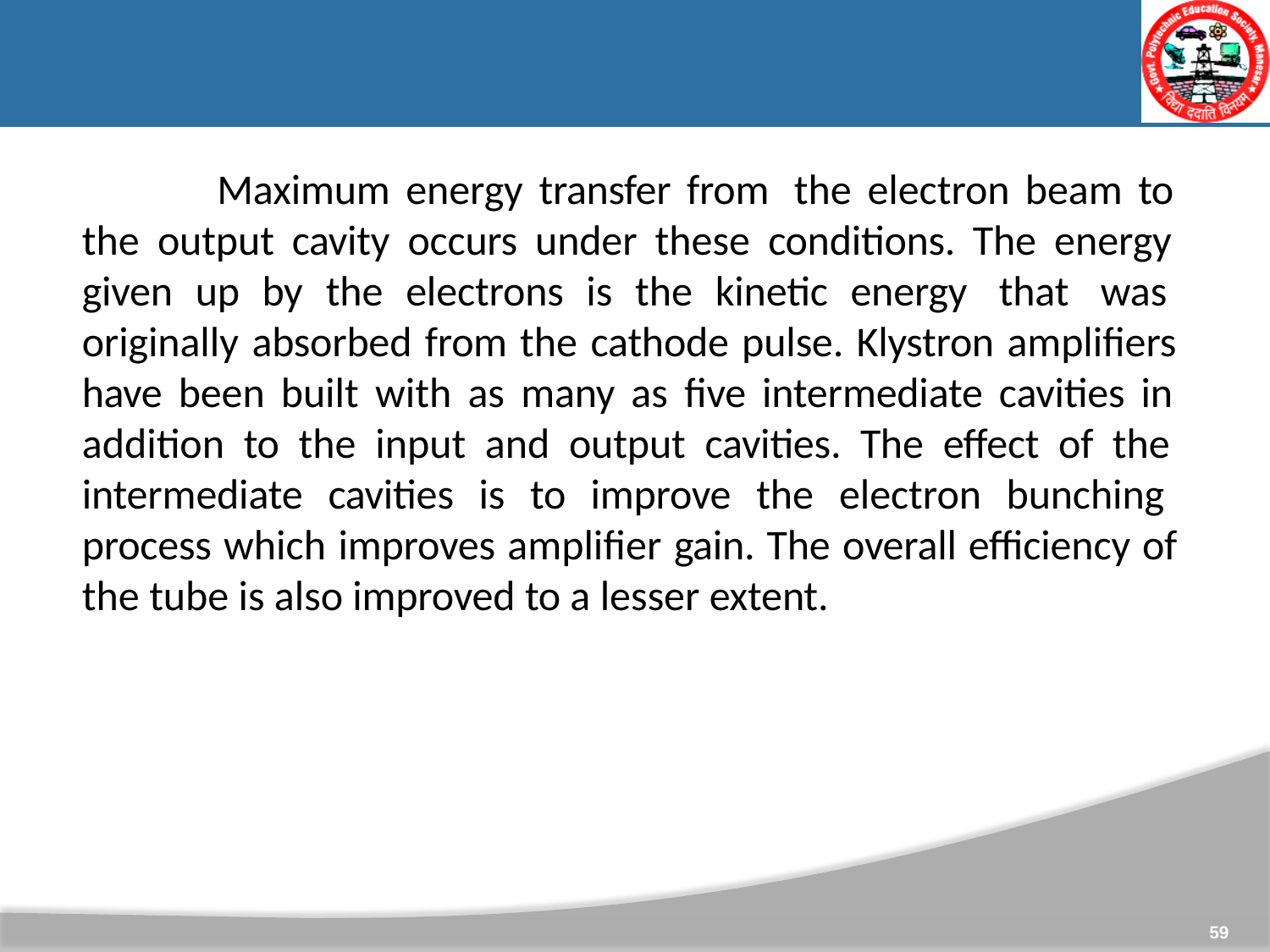

Maximum energy transfer from the electron beam to  the output cavity occurs under these conditions. The energy  given up by the electrons is the kinetic energy that was  originally absorbed from the cathode pulse. Klystron amplifiers  have been built with as many as five intermediate cavities in  addition to the input and output cavities. The effect of the  intermediate cavities is to improve the electron bunching  process which improves amplifier gain. The overall efficiency of  the tube is also improved to a lesser extent.
59